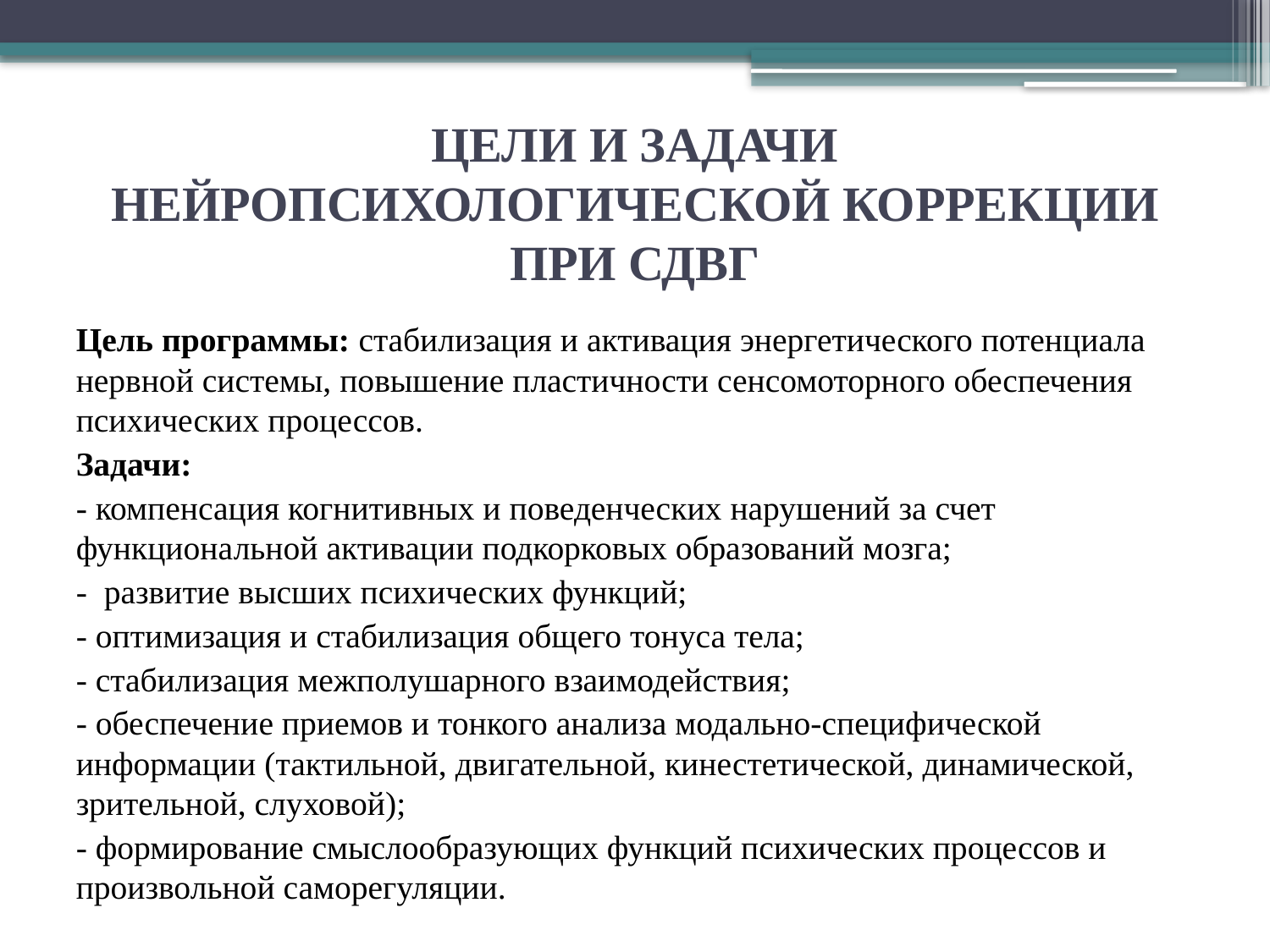

# ЦЕЛИ И ЗАДАЧИ НЕЙРОПСИХОЛОГИЧЕСКОЙ КОРРЕКЦИИ ПРИ СДВГ
Цель программы: стабилизация и активация энергетического потенциала нервной системы, повышение пластичности сенсомоторного обеспечения психических процессов.
Задачи:
- компенсация когнитивных и поведенческих нарушений за счет функциональной активации подкорковых образований мозга;
-  развитие высших психических функций;
- оптимизация и стабилизация общего тонуса тела;
- стабилизация межполушарного взаимодействия;
- обеспечение приемов и тонкого анализа модально-специфической информации (тактильной, двигательной, кинестетической, динамической, зрительной, слуховой);
- формирование смыслообразующих функций психических процессов и произвольной саморегуляции.